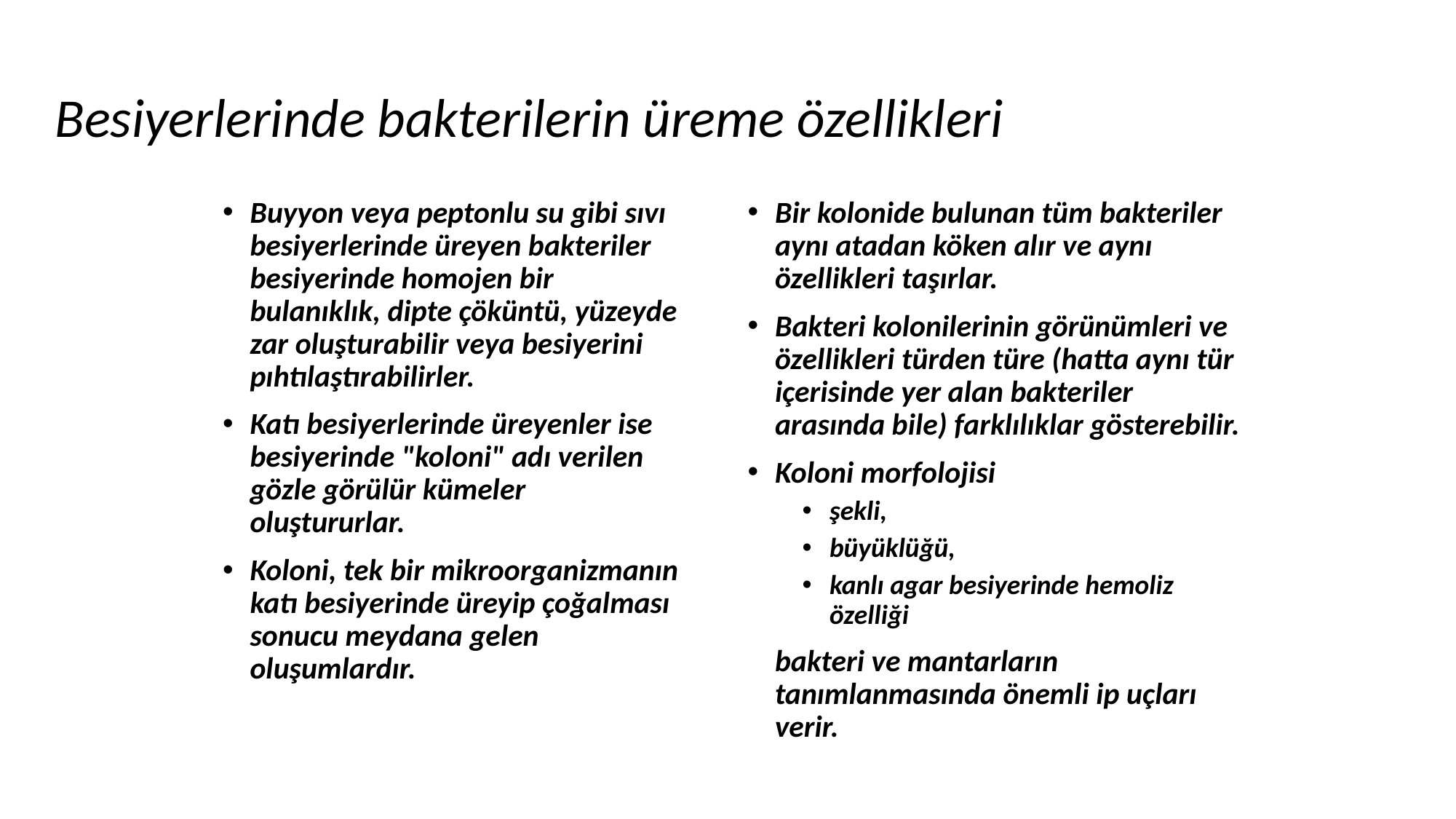

# Besiyerlerinde bakterilerin üreme özellikleri
Bir kolonide bulunan tüm bakteriler aynı atadan köken alır ve aynı özellikleri taşırlar.
Bakteri kolonilerinin görünümleri ve özellikleri türden türe (hatta aynı tür içerisinde yer alan bakteriler arasında bile) farklılıklar gösterebilir.
Koloni morfolojisi
şekli,
büyüklüğü,
kanlı agar besiyerinde hemoliz özelliği
	bakteri ve mantarların tanımlanmasında önemli ip uçları verir.
Buyyon veya peptonlu su gibi sıvı besiyerlerinde üreyen bakteriler besiyerinde homojen bir bulanıklık, dipte çöküntü, yüzeyde zar oluşturabilir veya besiyerini pıhtılaştırabilirler.
Katı besiyerlerinde üreyenler ise besiyerinde "koloni" adı verilen gözle görülür kümeler oluştururlar.
Koloni, tek bir mikroorganizmanın katı besiyerinde üreyip çoğalması sonucu meydana gelen oluşumlardır.